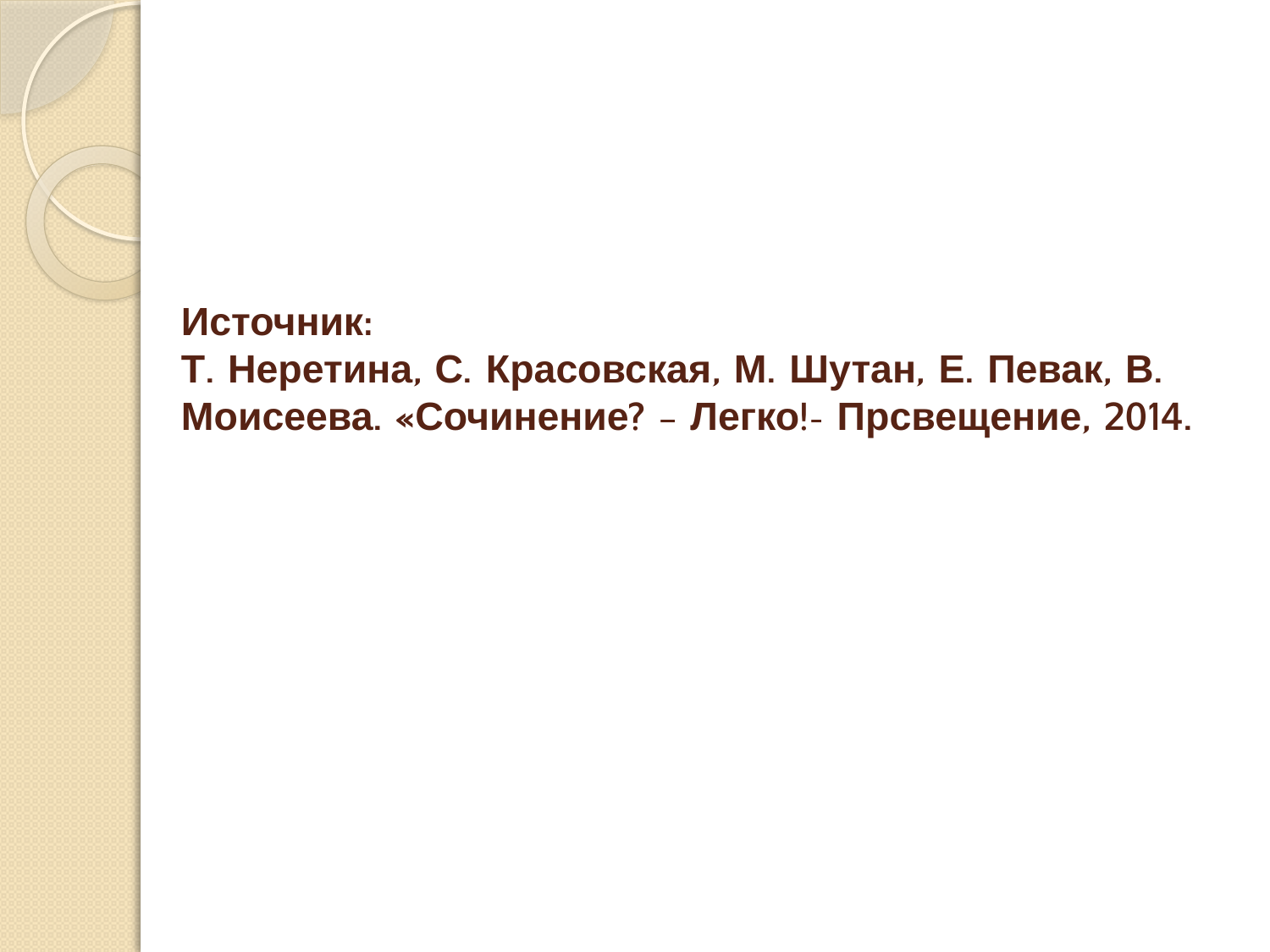

# Источник: Т. Неретина, С. Красовская, М. Шутан, Е. Певак, В. Моисеева. «Сочинение? – Легко!- Прсвещение, 2014.